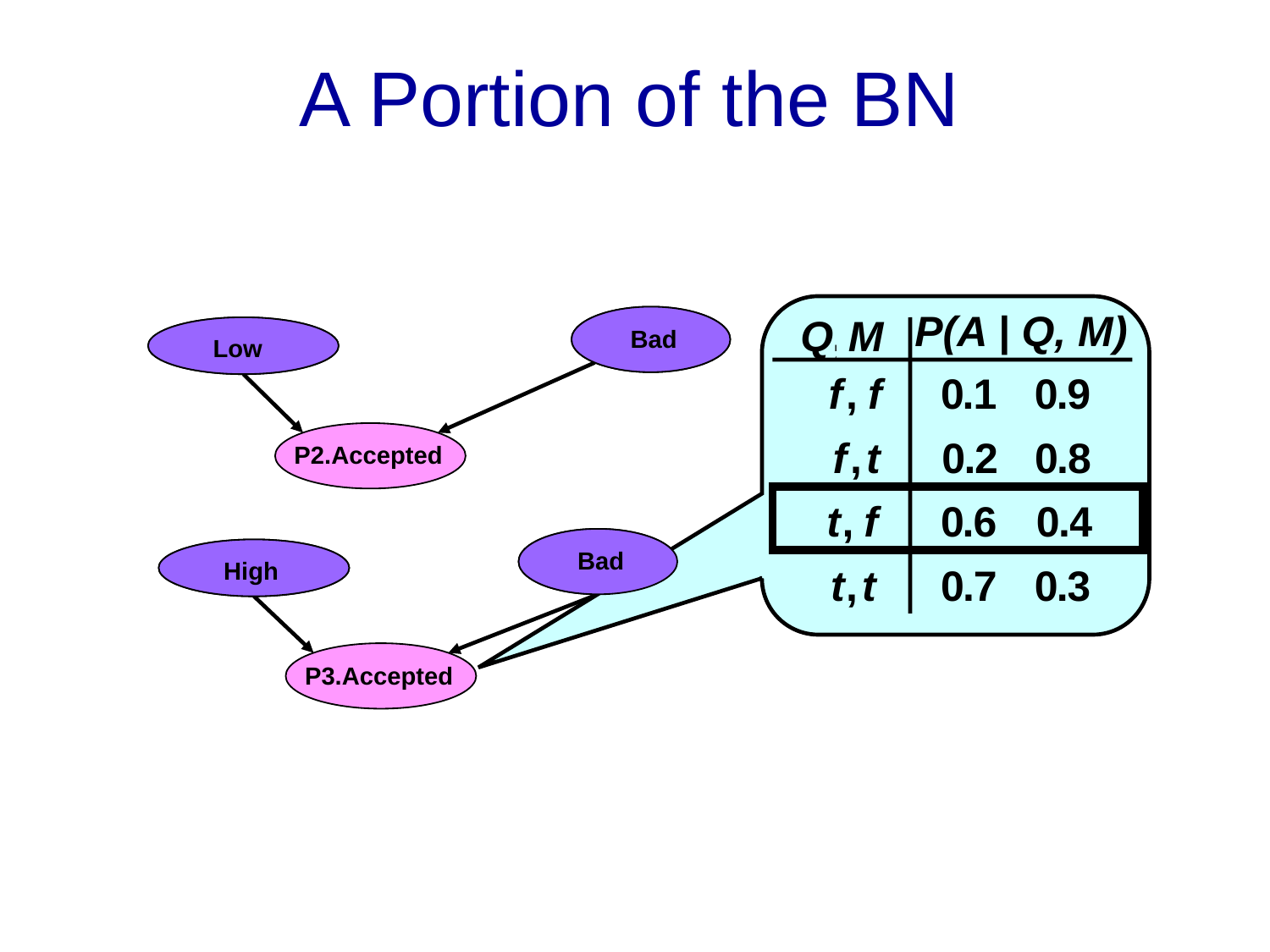

# A Portion of the BN

P(A | Q, M)

r2.Mood

Bad
Q
,
 M

P2.Quality

Low

f
,
f
0
.
1
0
.
9

f
,
t
0
.
2
0
.
8
P2.Accepted

t
,
f
0
.
6
0
.
4

r3.Mood

Bad

P3.Quality

High
t
,
t
0
.
7
0
.
3

P3.Accepted